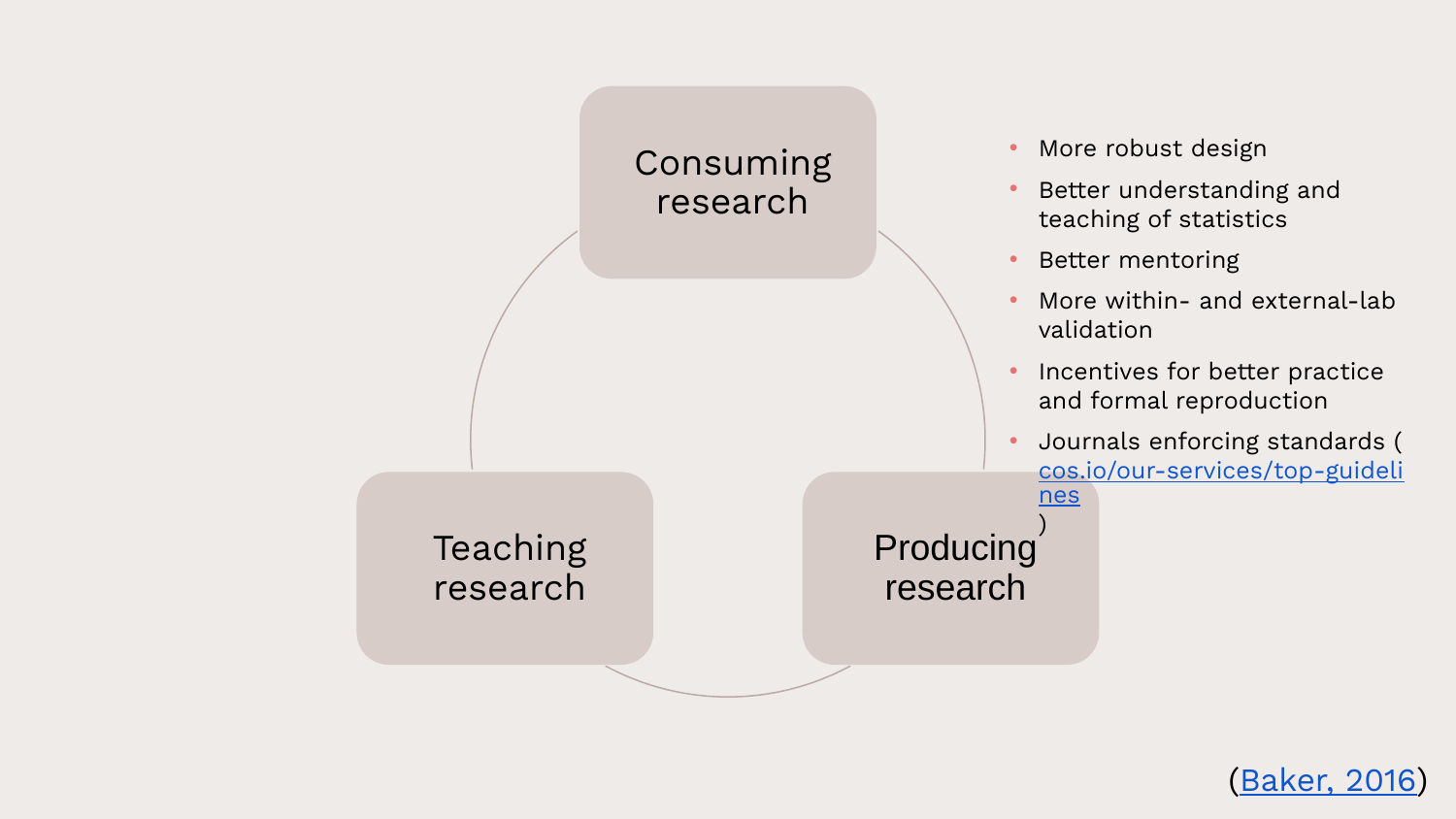

Consuming research
Producing research
Teaching research
More robust design
Better understanding and teaching of statistics
Better mentoring
More within- and external-lab validation
Incentives for better practice and formal reproduction
Journals enforcing standards (cos.io/our-services/top-guidelines)
(Baker, 2016)